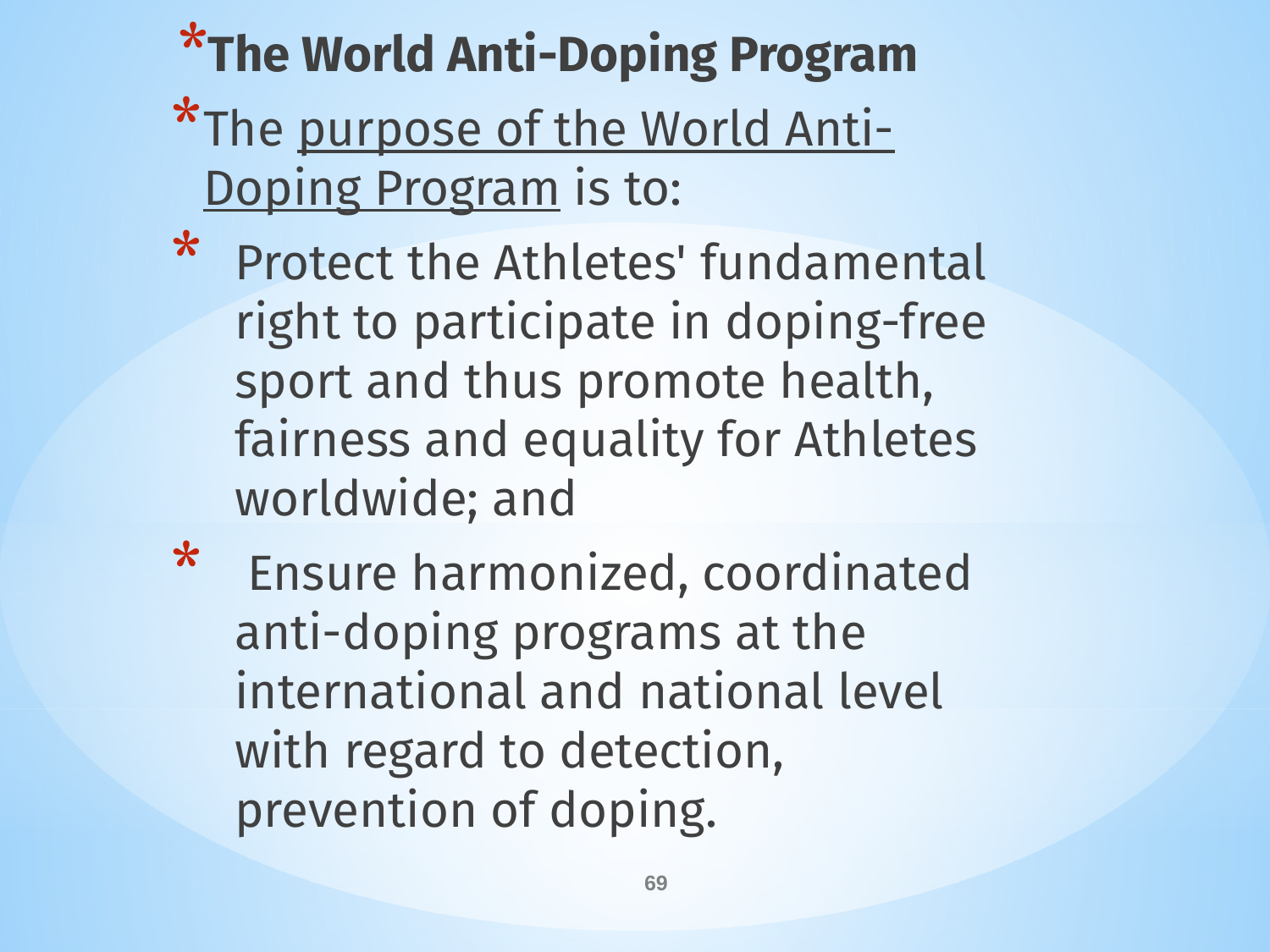

The World Anti-Doping Program
The purpose of the World Anti-Doping Program is to:
Protect the Athletes' fundamental right to participate in doping-free sport and thus promote health, fairness and equality for Athletes worldwide; and
 Ensure harmonized, coordinated anti-doping programs at the international and national level with regard to detection, prevention of doping.

#
69